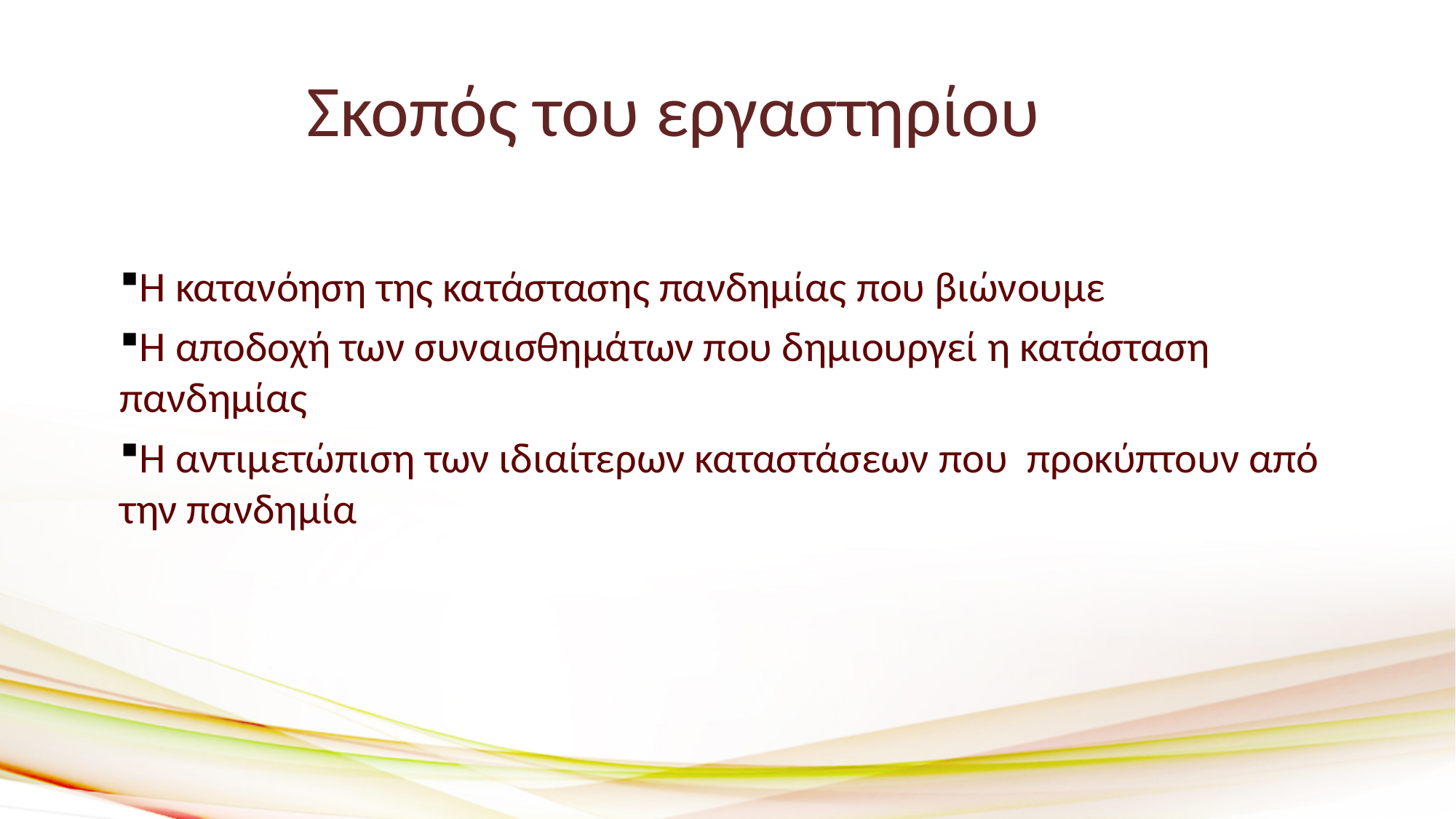

Σκοπός του εργαστηρίου
Η κατανόηση της κατάστασης πανδημίας που βιώνουμε
Η αποδοχή των συναισθημάτων που δημιουργεί η κατάσταση πανδημίας
Η αντιμετώπιση των ιδιαίτερων καταστάσεων που  προκύπτουν από την πανδημία

Your Text  Here

Your Text  Here

Your Text  Here